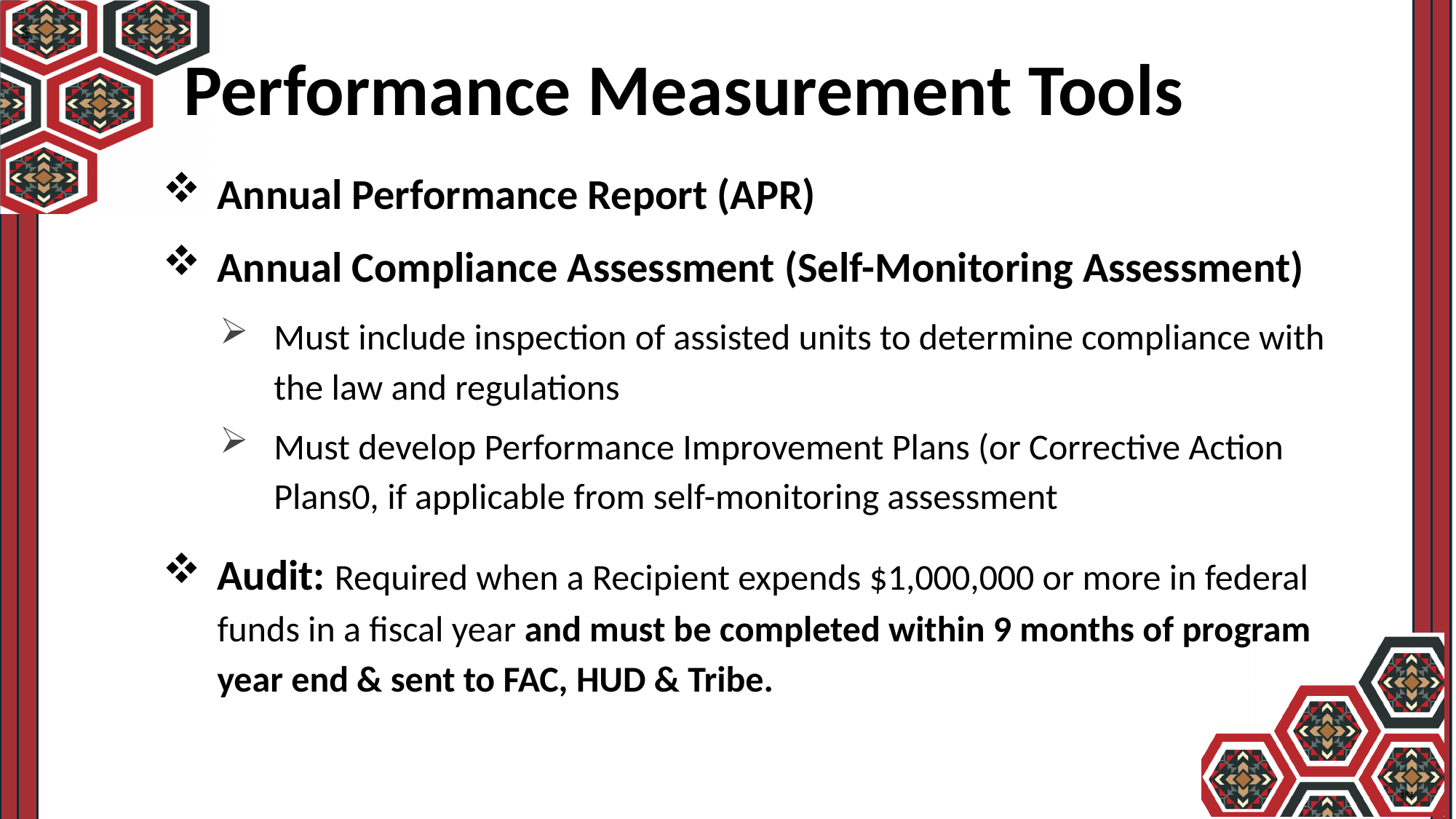

Performance Measurement Tools
Annual Performance Report (APR)
Annual Compliance Assessment (Self-Monitoring Assessment)
Must include inspection of assisted units to determine compliance with the law and regulations
Must develop Performance Improvement Plans (or Corrective Action Plans0, if applicable from self-monitoring assessment
Audit: Required when a Recipient expends $1,000,000 or more in federal funds in a fiscal year and must be completed within 9 months of program year end & sent to FAC, HUD & Tribe.